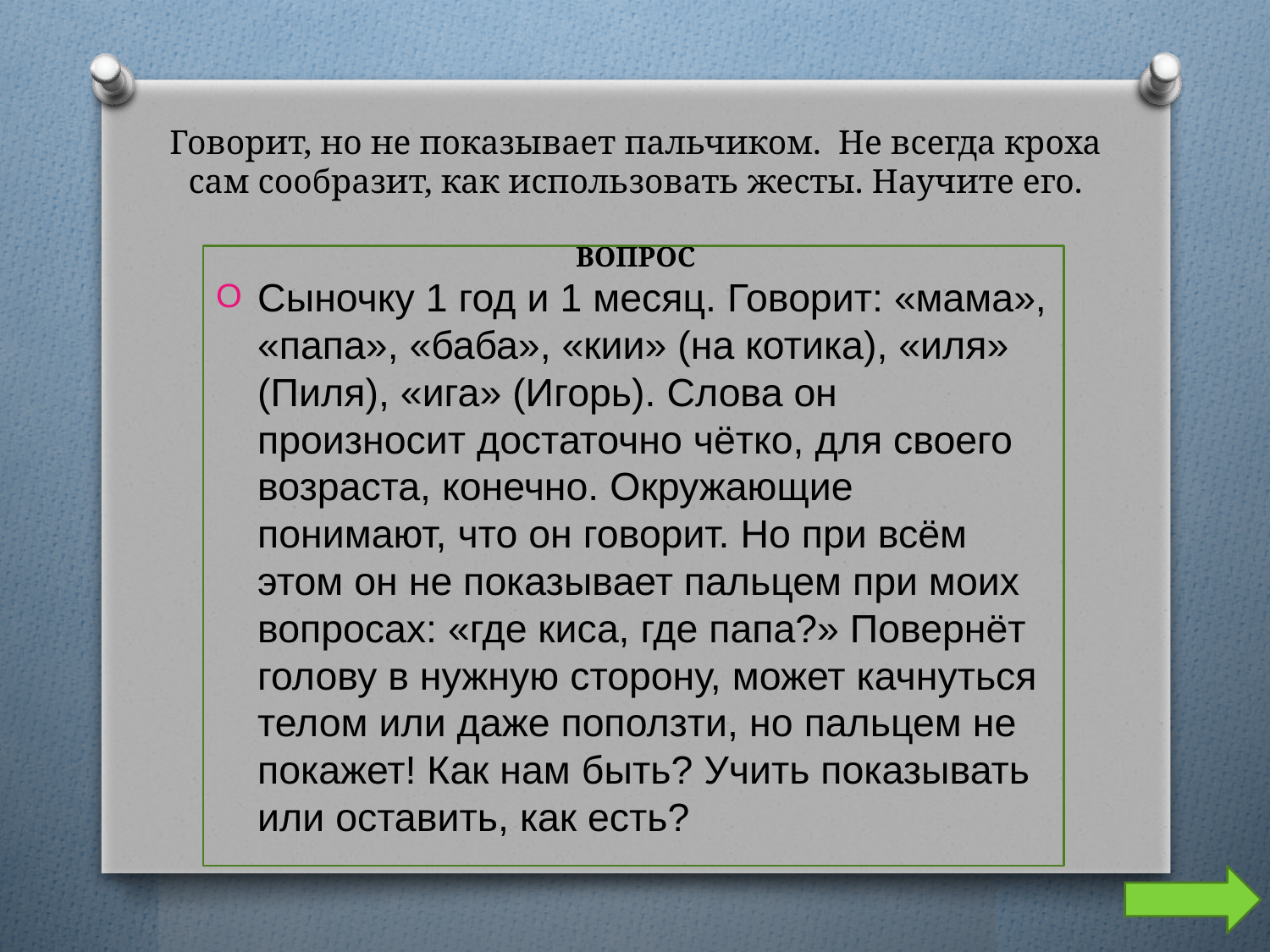

# Говорит, но не показывает пальчиком.  Не всегда кроха сам сообразит, как использовать жесты. Научите его. ВОПРОС
Сыночку 1 год и 1 месяц. Говорит: «мама», «папа», «баба», «кии» (на котика), «иля» (Пиля), «ига» (Игорь). Слова он произносит достаточно чётко, для своего возраста, конечно. Окружающие понимают, что он говорит. Но при всём этом он не показывает пальцем при моих вопросах: «где киса, где папа?» Повернёт голову в нужную сторону, может качнуться телом или даже поползти, но пальцем не покажет! Как нам быть? Учить показывать или оставить, как есть?